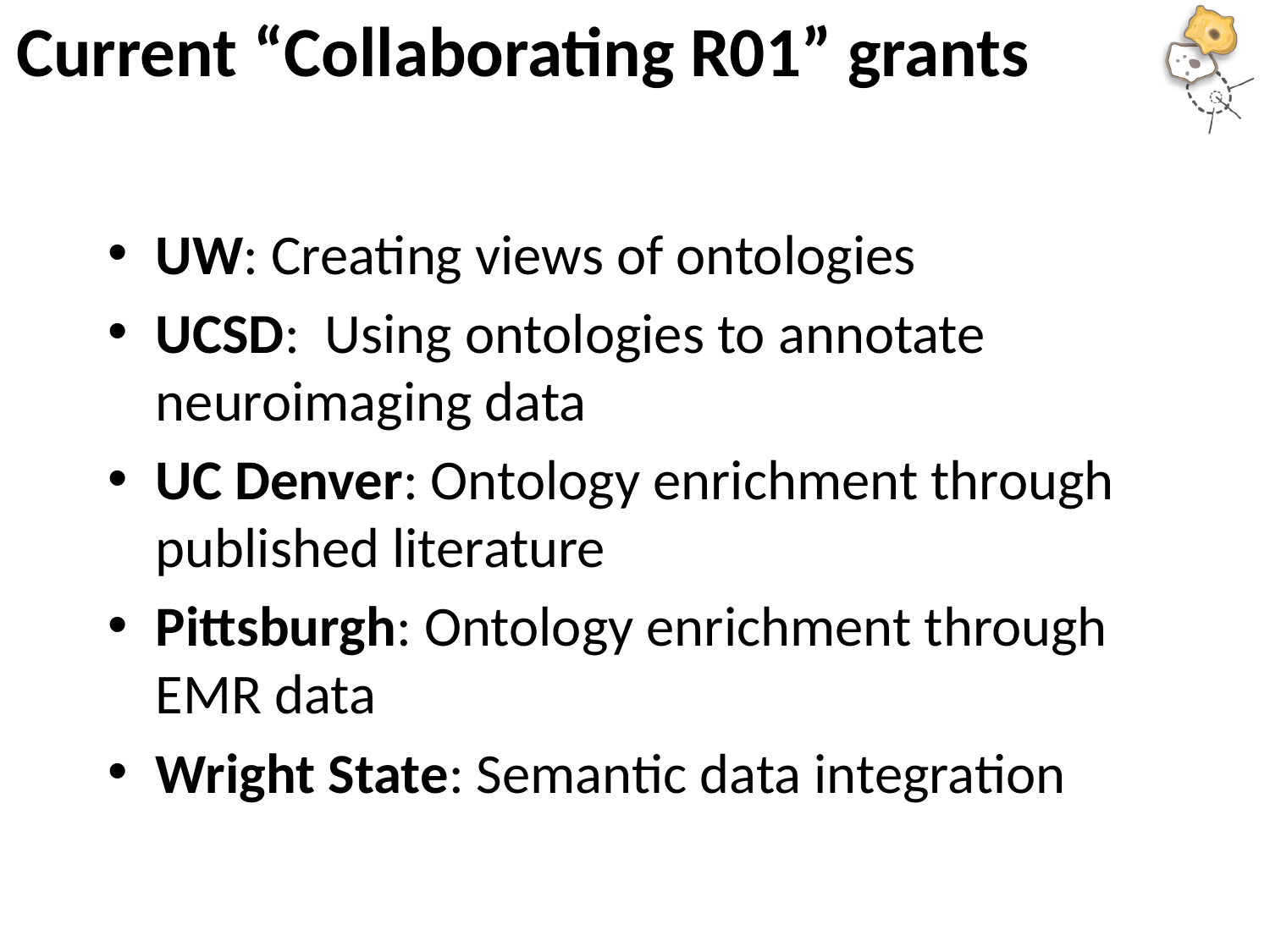

# Current “Collaborating R01” grants
UW: Creating views of ontologies
UCSD:  Using ontologies to annotate neuroimaging data
UC Denver: Ontology enrichment through published literature
Pittsburgh: Ontology enrichment through EMR data
Wright State: Semantic data integration